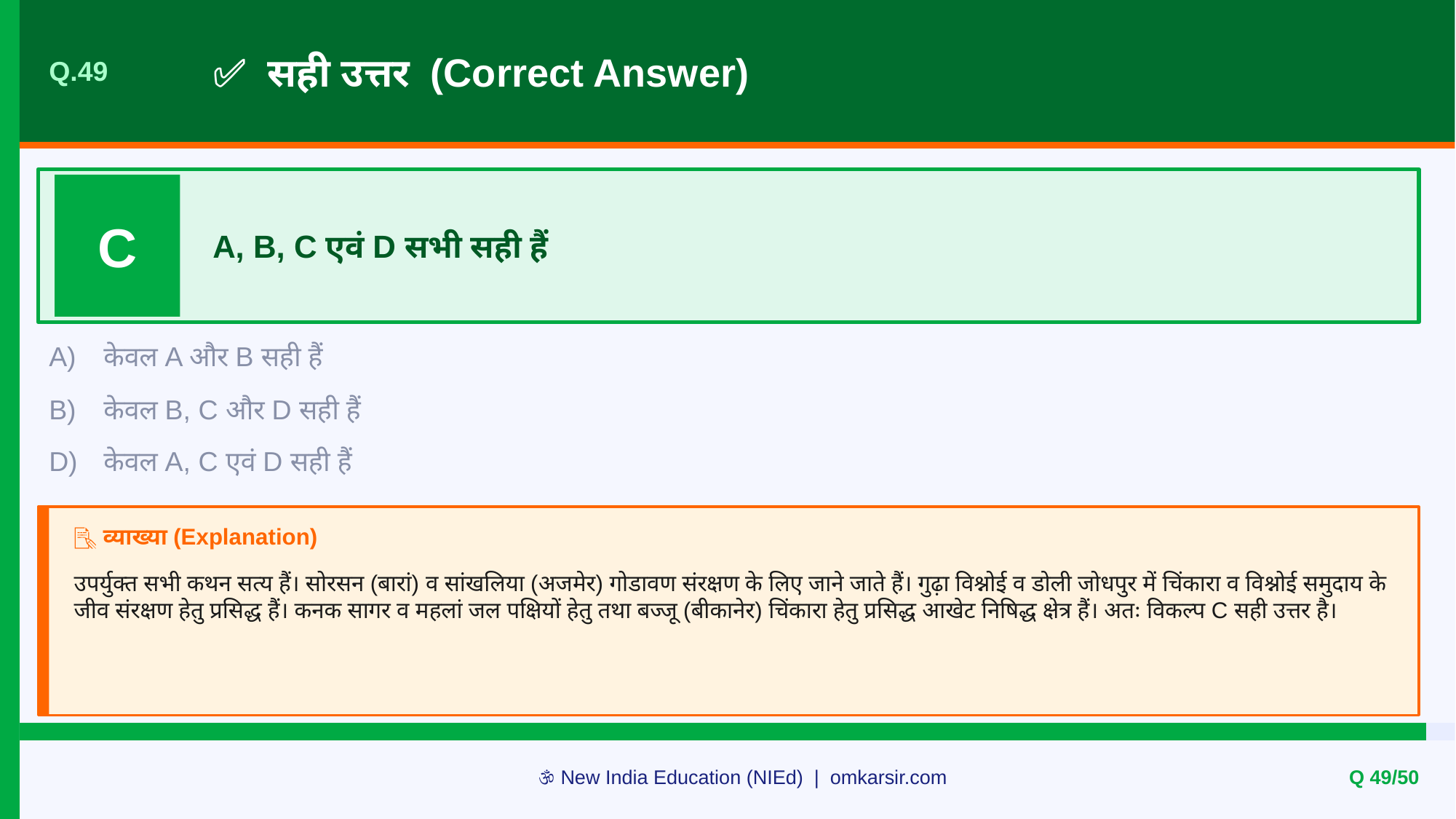

✅  सही उत्तर  (Correct Answer)
Q.49

C
A, B, C एवं D सभी सही हैं
A)
केवल A और B सही हैं
B)
केवल B, C और D सही हैं
D)
केवल A, C एवं D सही हैं

📝 व्याख्या (Explanation)
उपर्युक्त सभी कथन सत्य हैं। सोरसन (बारां) व सांखलिया (अजमेर) गोडावण संरक्षण के लिए जाने जाते हैं। गुढ़ा विश्नोई व डोली जोधपुर में चिंकारा व विश्नोई समुदाय के जीव संरक्षण हेतु प्रसिद्ध हैं। कनक सागर व महलां जल पक्षियों हेतु तथा बज्जू (बीकानेर) चिंकारा हेतु प्रसिद्ध आखेट निषिद्ध क्षेत्र हैं। अतः विकल्प C सही उत्तर है।

🕉️ New India Education (NIEd)  |  omkarsir.com
Q 49/50